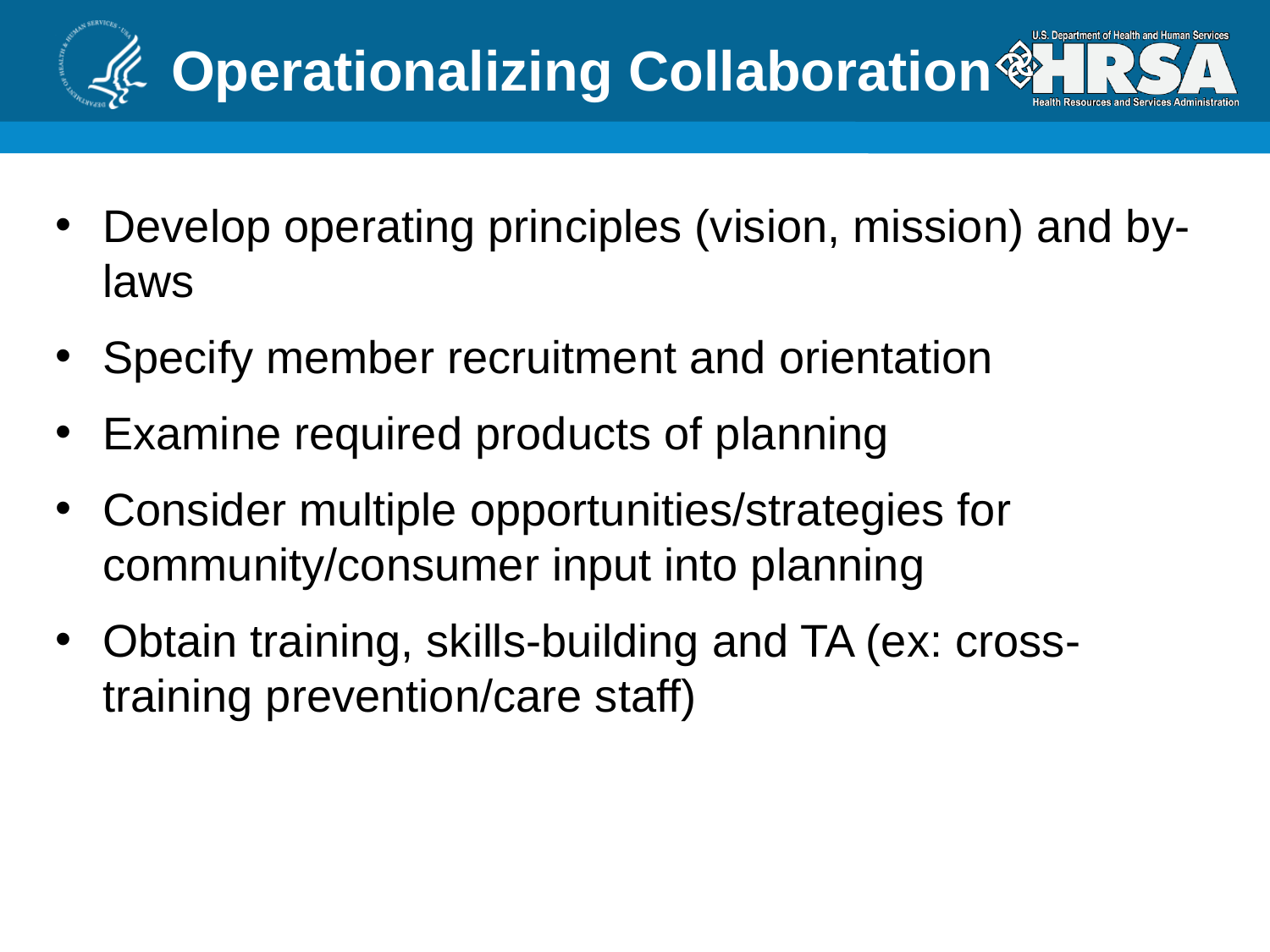

# Operationalizing Collaboration
Develop operating principles (vision, mission) and by-laws
Specify member recruitment and orientation
Examine required products of planning
Consider multiple opportunities/strategies for community/consumer input into planning
Obtain training, skills-building and TA (ex: cross-training prevention/care staff)